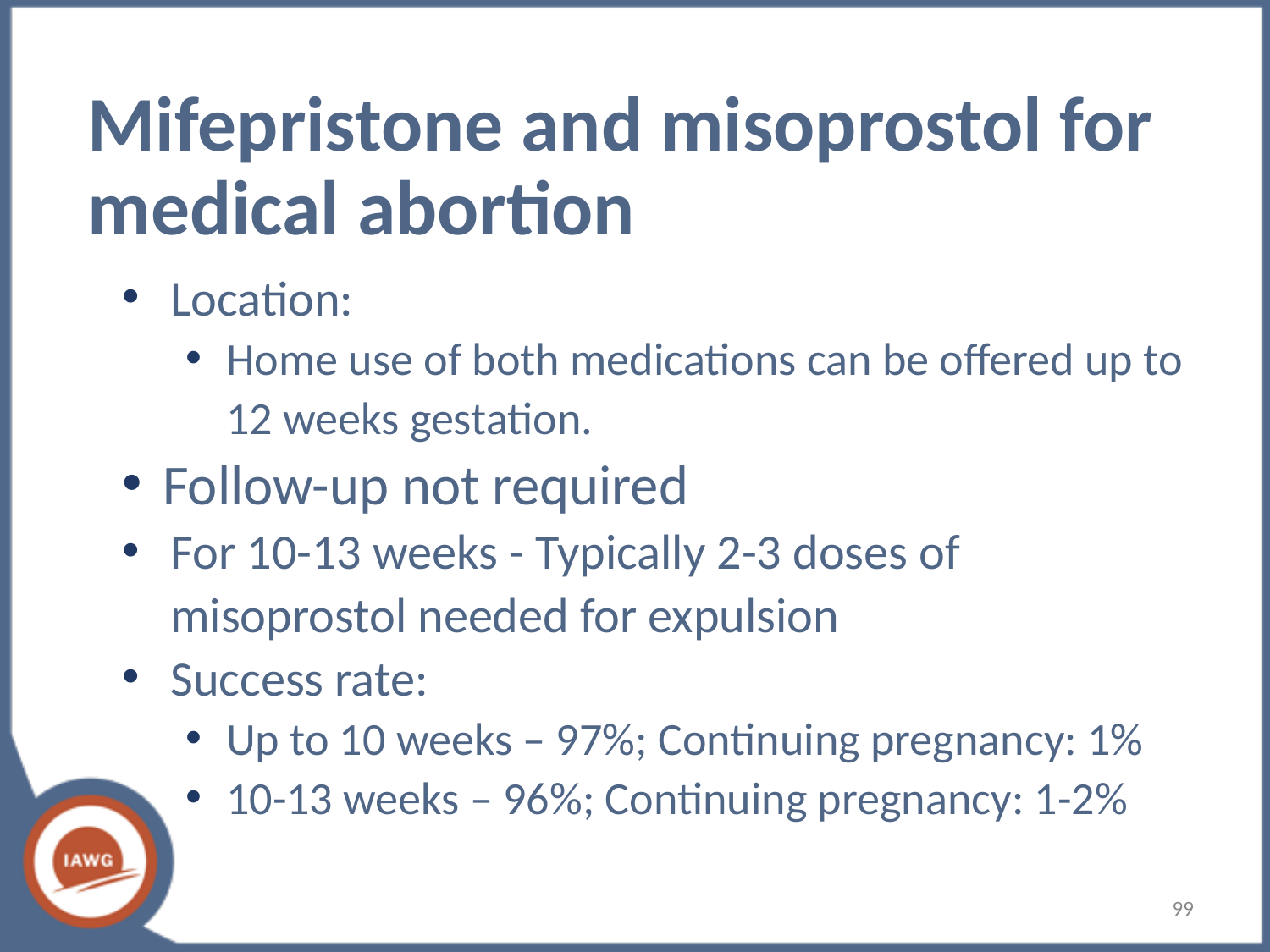

# Mifepristone and misoprostol for medical abortion
Location:
Home use of both medications can be offered up to 12 weeks gestation.
Follow-up not required
For 10-13 weeks - Typically 2-3 doses of misoprostol needed for expulsion
Success rate:
Up to 10 weeks – 97%; Continuing pregnancy: 1%
10-13 weeks – 96%; Continuing pregnancy: 1-2%

99